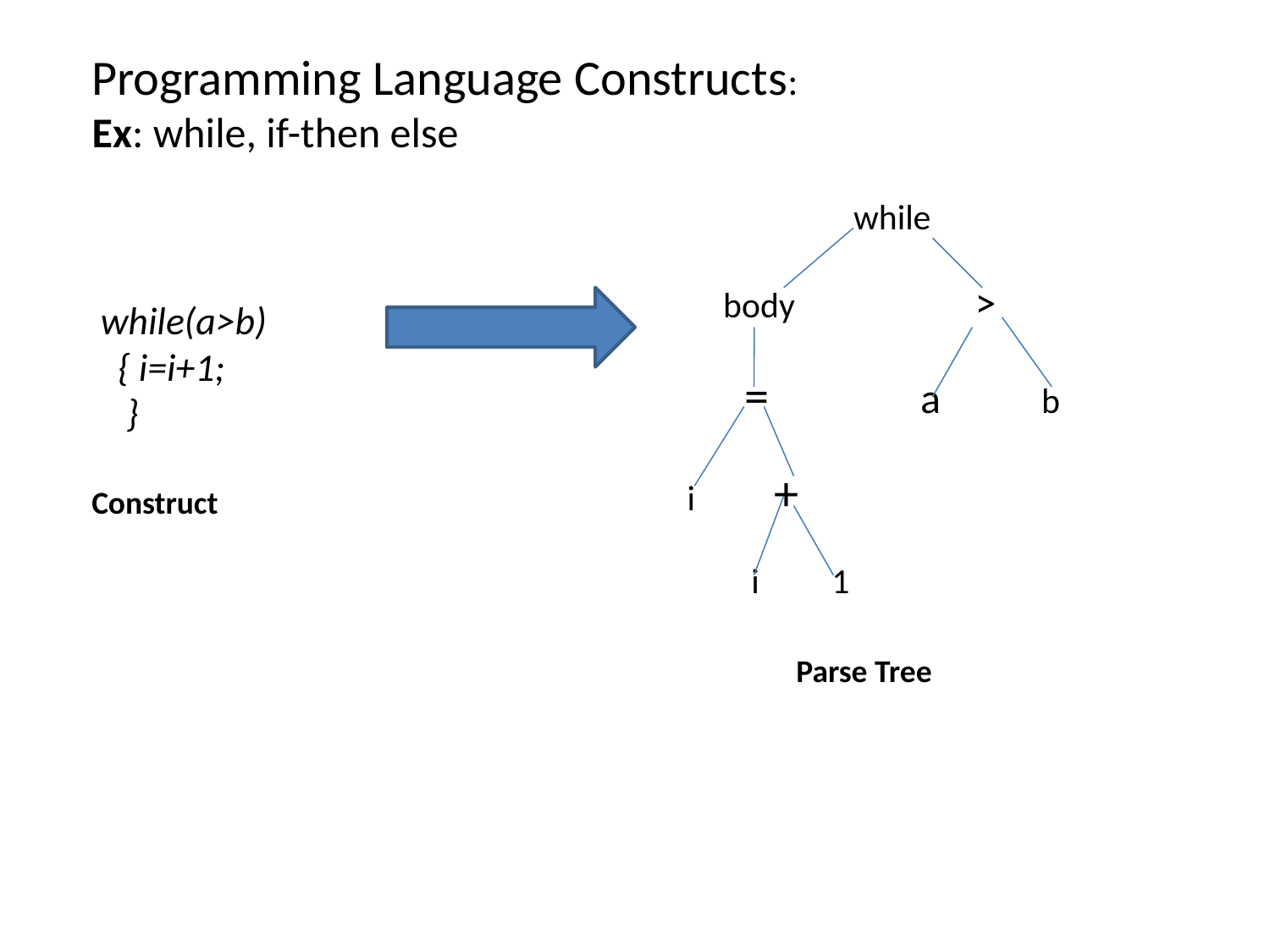

Programming Language Constructs:
Ex: while, if-then else

 while(a>b)
   { i=i+1;
    }

                       while

     body                         >

        =                     a              b

i           +

        i         1

Construct
Parse Tree